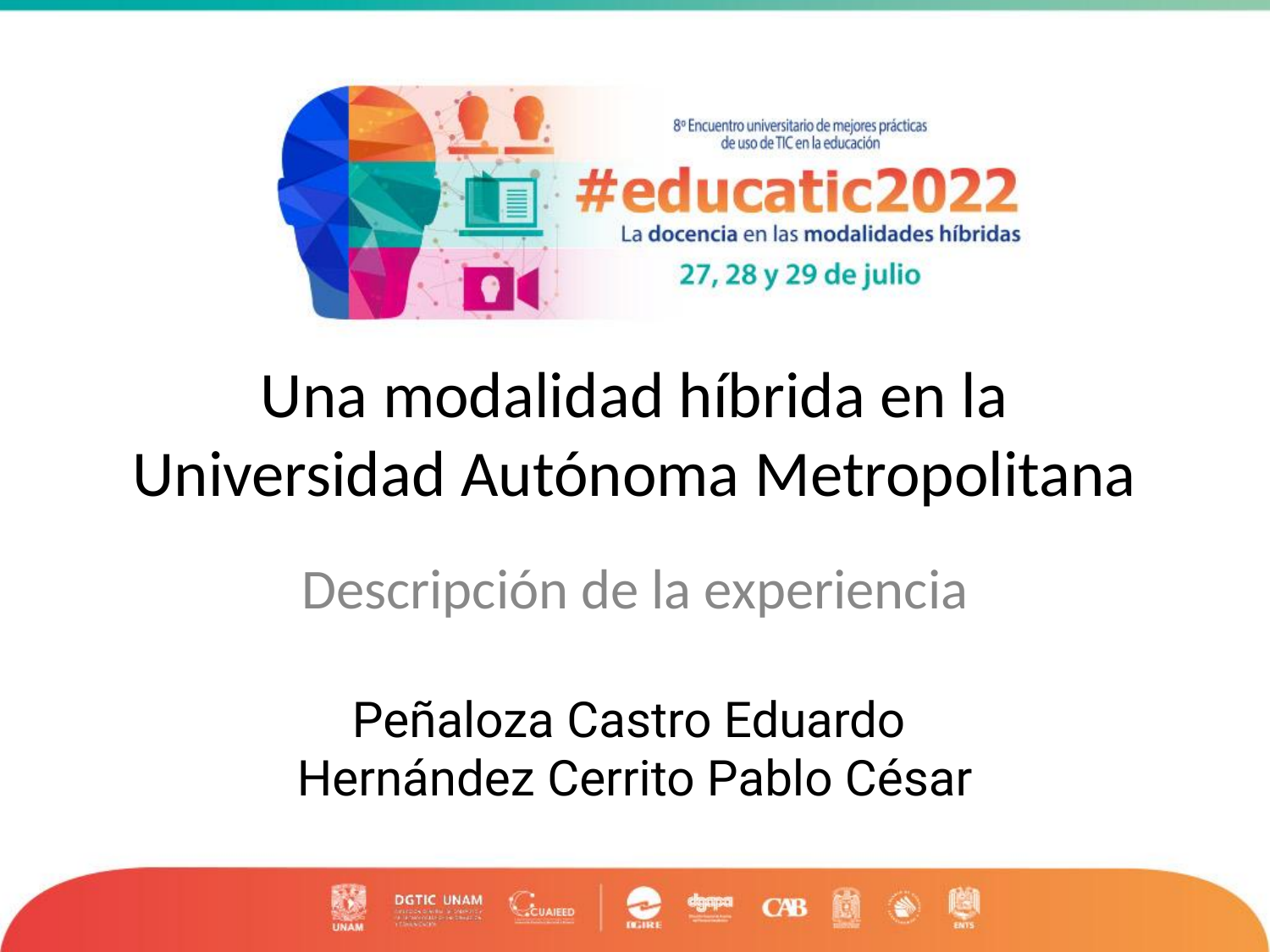

# Una modalidad híbrida en la Universidad Autónoma Metropolitana
Descripción de la experiencia

Peñaloza Castro Eduardo
Hernández Cerrito Pablo César